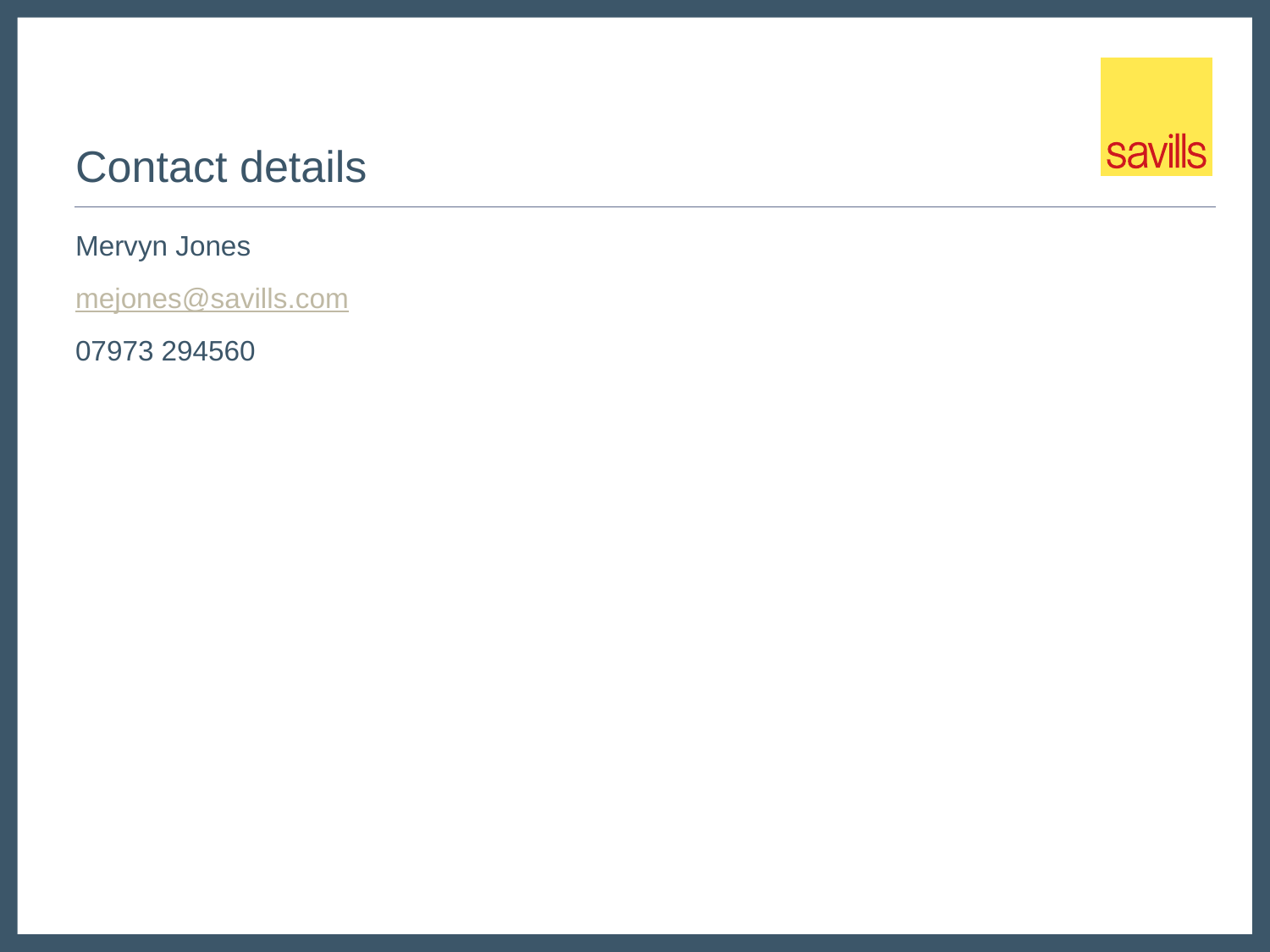

# Contact details
Mervyn Jones
mejones@savills.com
07973 294560